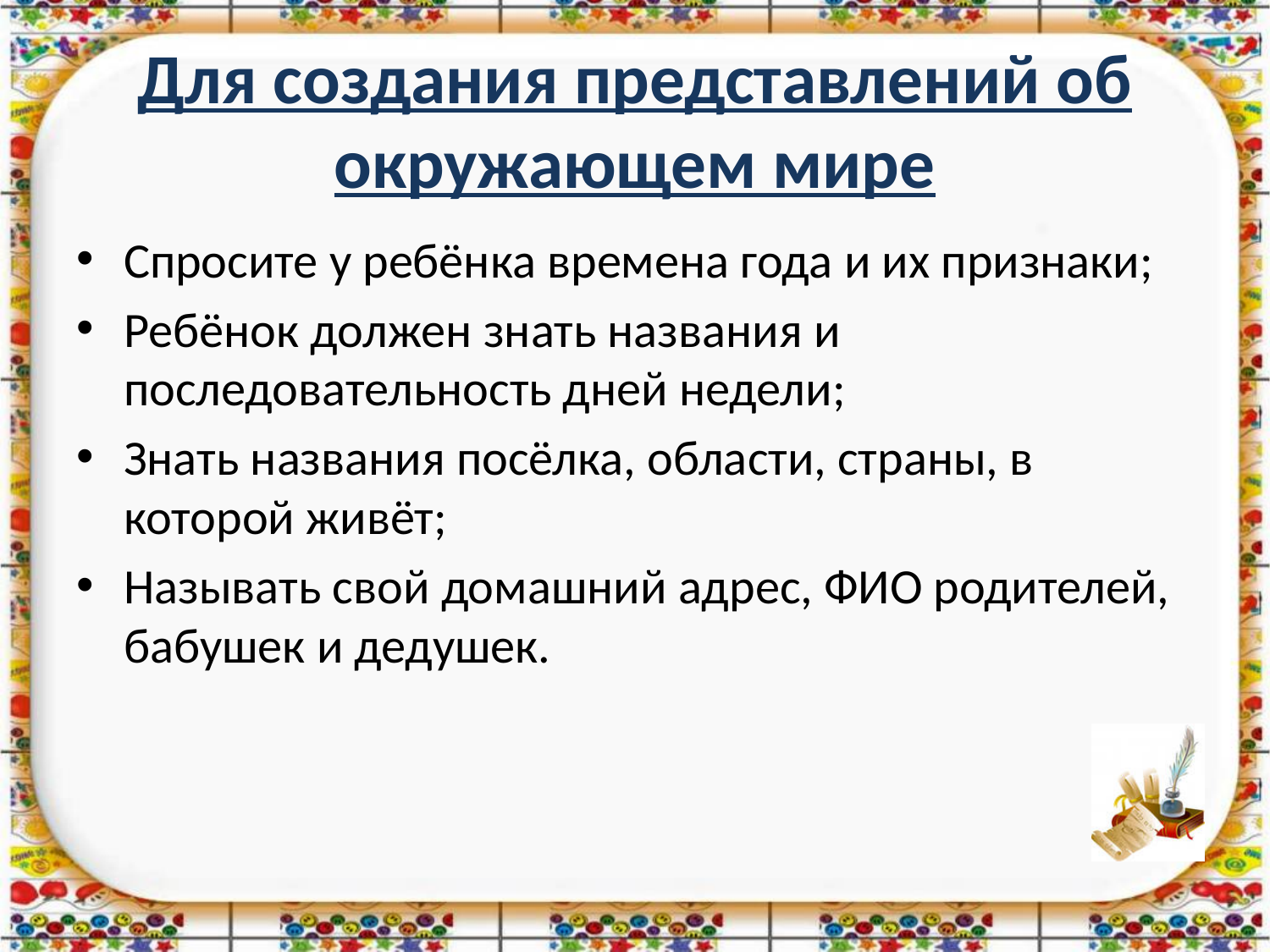

# Для создания представлений об окружающем мире
Спросите у ребёнка времена года и их признаки;
Ребёнок должен знать названия и последовательность дней недели;
Знать названия посёлка, области, страны, в которой живёт;
Называть свой домашний адрес, ФИО родителей, бабушек и дедушек.